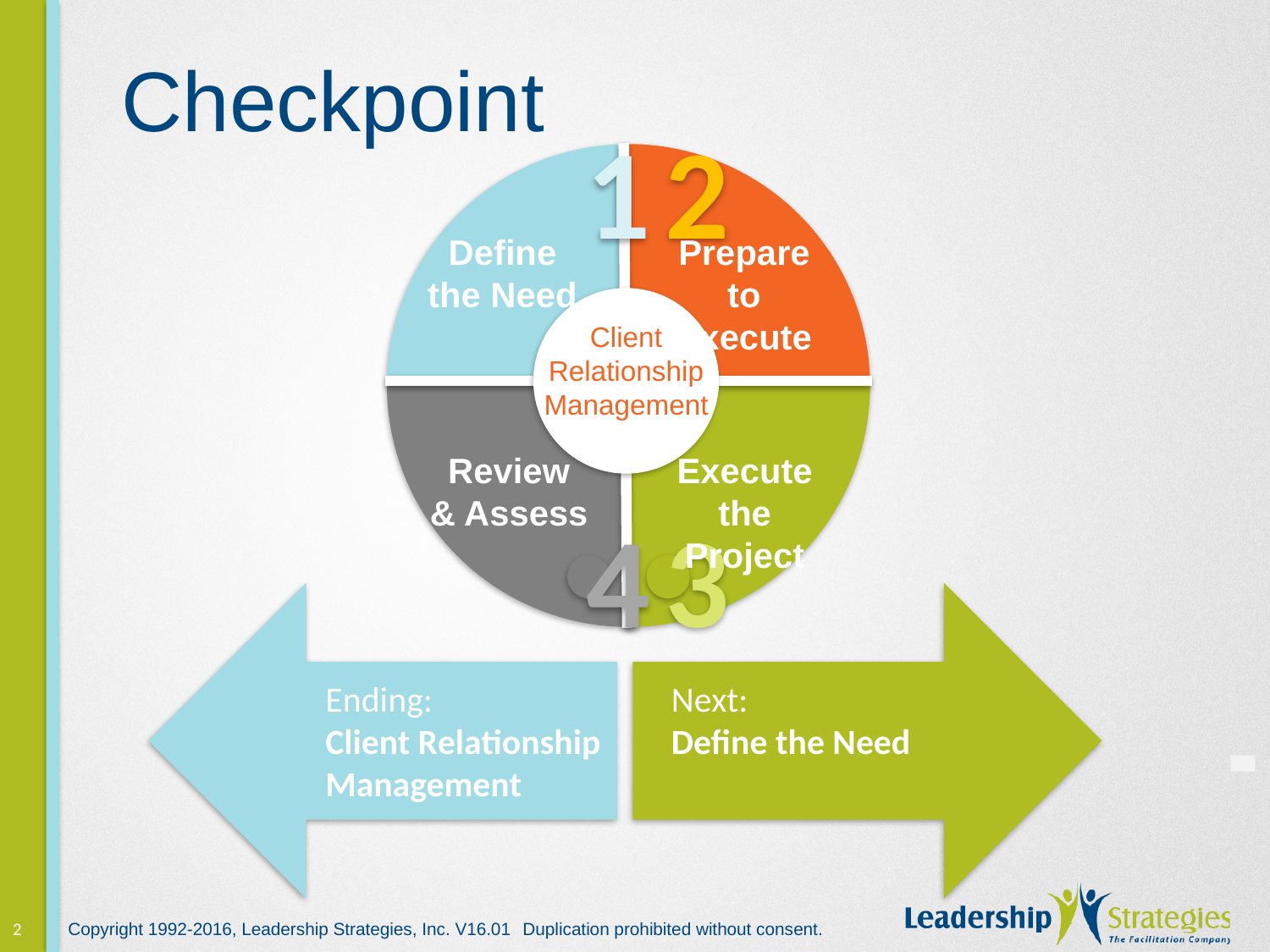

# Checkpoint

Client
Relationship
Management

1
2
4
3
Define
the Need
Prepare to Execute
Review
& Assess
Execute the Project

Ending:
Client Relationship Management
Next:
Define the Need
-
2